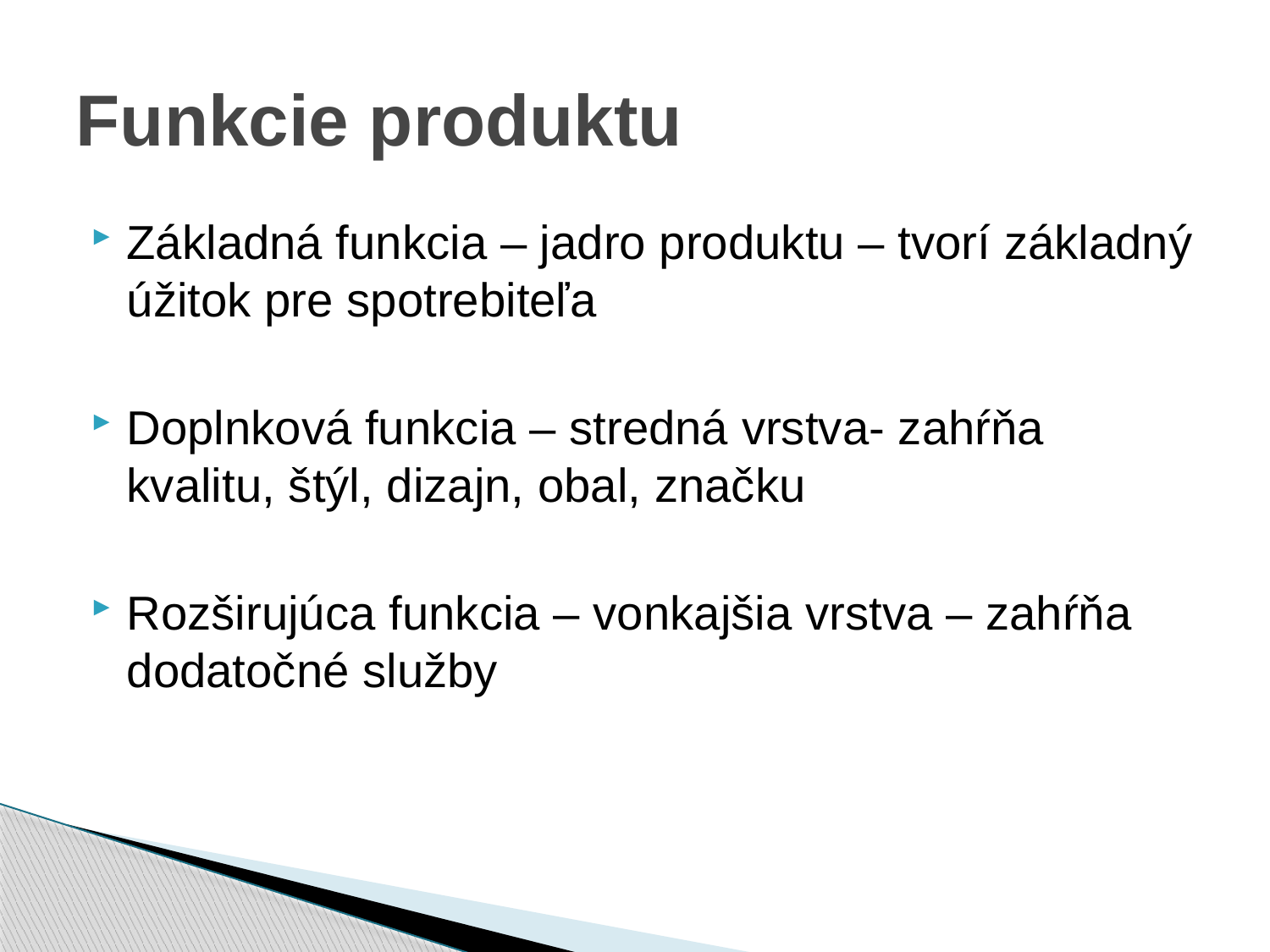

# Funkcie produktu
Základná funkcia – jadro produktu – tvorí základný úžitok pre spotrebiteľa

Doplnková funkcia – stredná vrstva- zahŕňa kvalitu, štýl, dizajn, obal, značku

Rozširujúca funkcia – vonkajšia vrstva – zahŕňa dodatočné služby